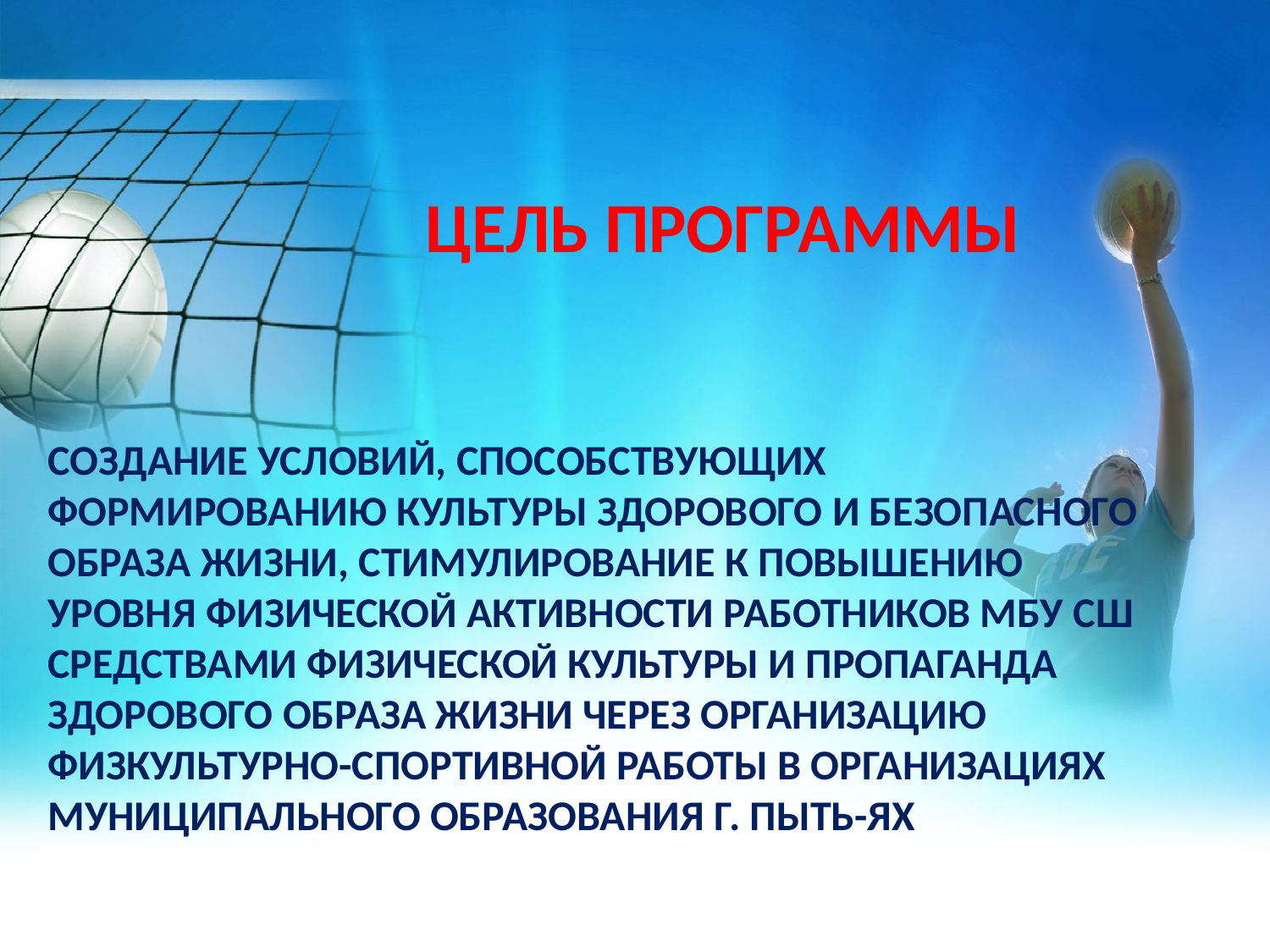

цель программы
создание условий, способствующих формированию культуры здорового и безопасного образа жизни, стимулирование к повышению уровня физической активности работников МБУ СШ средствами физической культуры и пропаганда здорового образа жизни через организацию физкультурно-спортивной работы в организациях муниципального образования г. Пыть-Ях